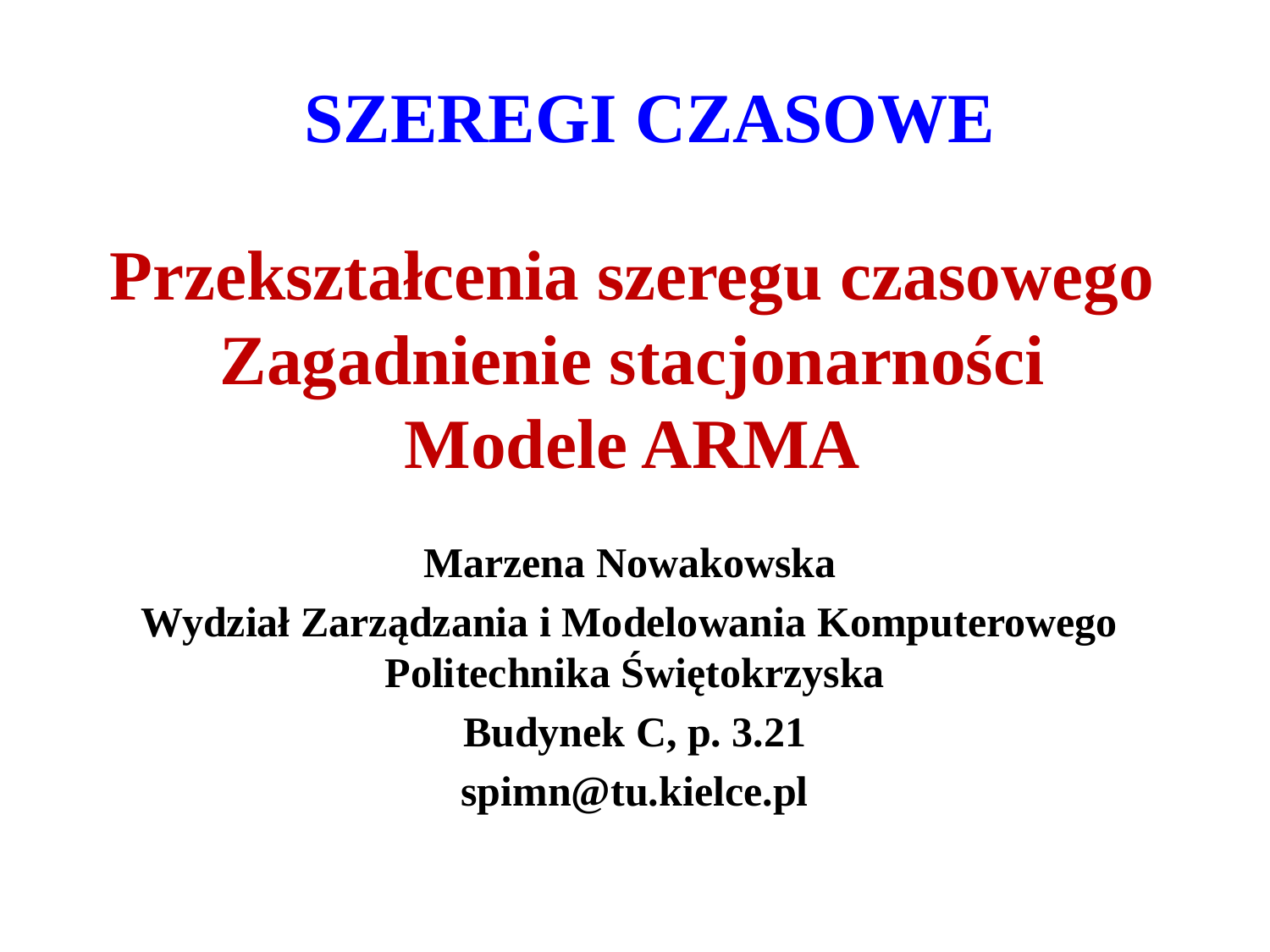

SZEREGI CZASOWE
# Przekształcenia szeregu czasowego Zagadnienie stacjonarności Modele ARMA
Marzena Nowakowska
Wydział Zarządzania i Modelowania Komputerowego
Politechnika Świętokrzyska
Budynek C, p. 3.21
spimn@tu.kielce.pl